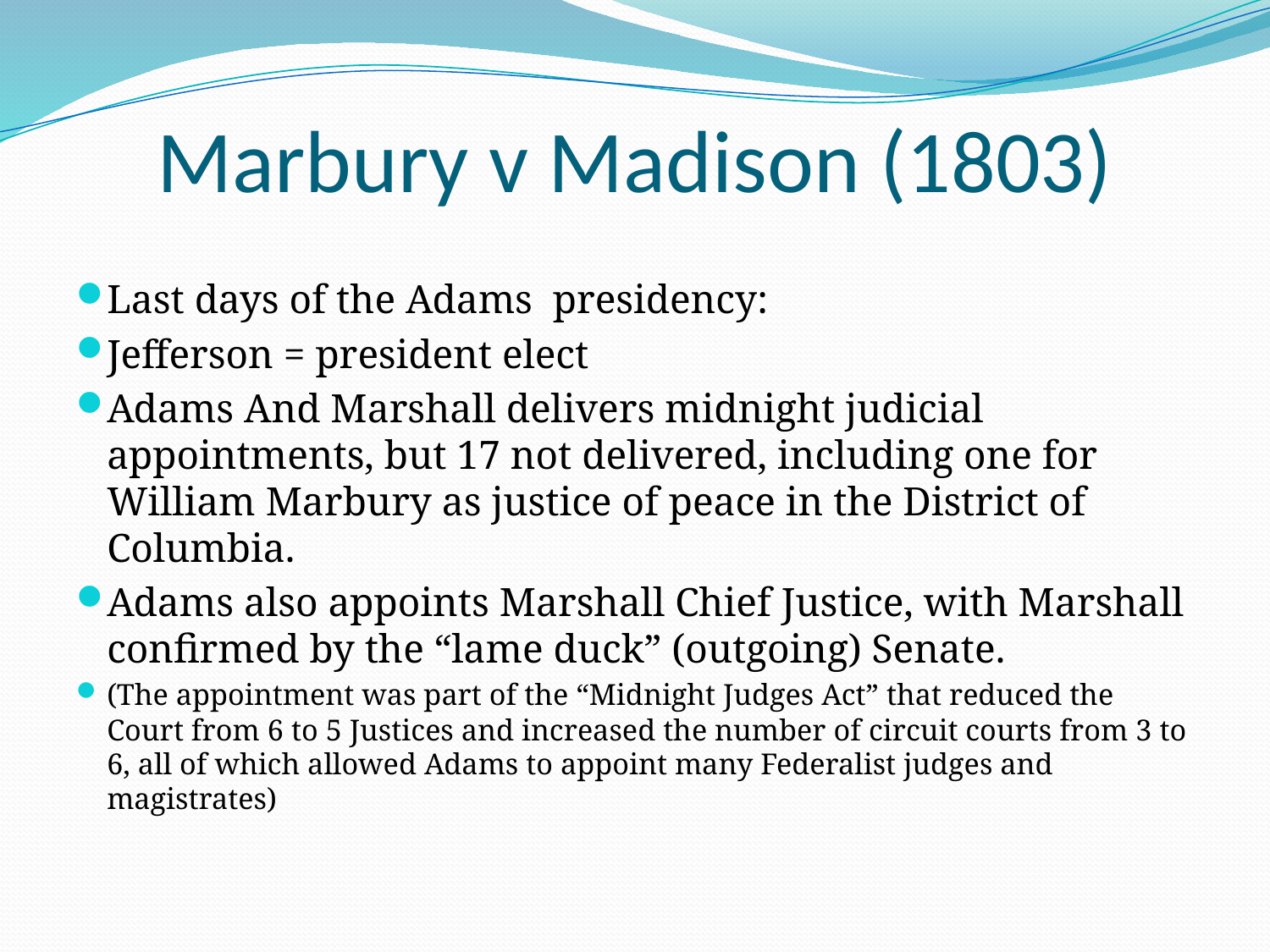

# Marbury v Madison (1803)
Last days of the Adams  presidency:
Jefferson = president elect
Adams And Marshall delivers midnight judicial appointments, but 17 not delivered, including one for William Marbury as justice of peace in the District of Columbia.
Adams also appoints Marshall Chief Justice, with Marshall confirmed by the “lame duck” (outgoing) Senate.
(The appointment was part of the “Midnight Judges Act” that reduced the Court from 6 to 5 Justices and increased the number of circuit courts from 3 to 6, all of which allowed Adams to appoint many Federalist judges and magistrates)